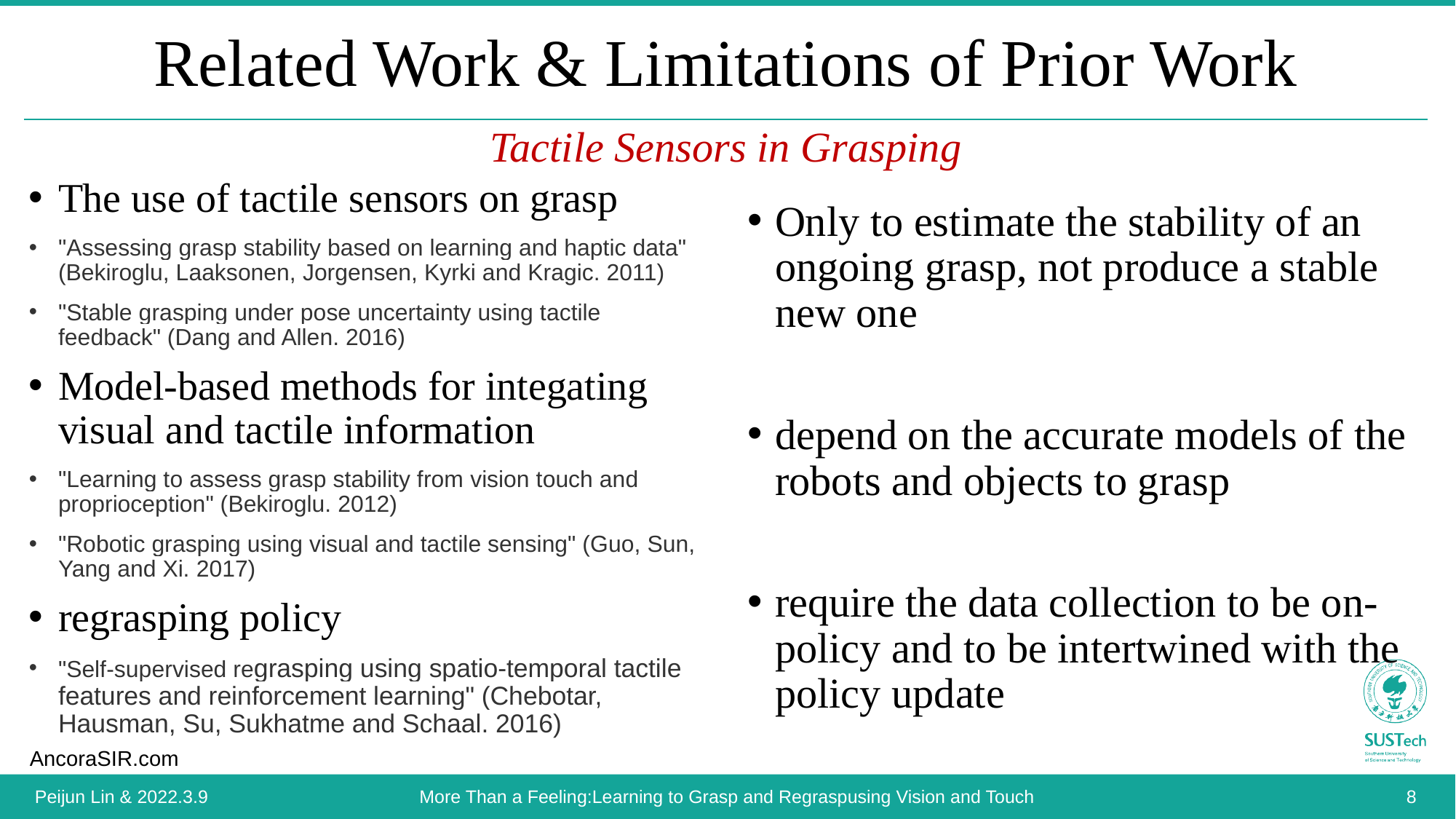

# Related Work & Limitations of Prior Work
Tactile Sensors in Grasping
The use of tactile sensors on grasp
"Assessing grasp stability based on learning and haptic data" (Bekiroglu, Laaksonen, Jorgensen, Kyrki and Kragic. 2011)
"Stable grasping under pose uncertainty using tactile feedback" (Dang and Allen. 2016)
Model-based methods for integating visual and tactile information
"Learning to assess grasp stability from vision touch and proprioception" (Bekiroglu. 2012)
"Robotic grasping using visual and tactile sensing" (Guo, Sun, Yang and Xi. 2017)
regrasping policy
"Self-supervised regrasping using spatio-temporal tactile features and reinforcement learning" (Chebotar, Hausman, Su, Sukhatme and Schaal. 2016)

Only to estimate the stability of an ongoing grasp, not produce a stable new one

depend on the accurate models of the robots and objects to grasp

require the data collection to be on-policy and to be intertwined with the policy update

Peijun Lin & 2022.3.9
More Than a Feeling:Learning to Grasp and Regraspusing Vision and Touch
8